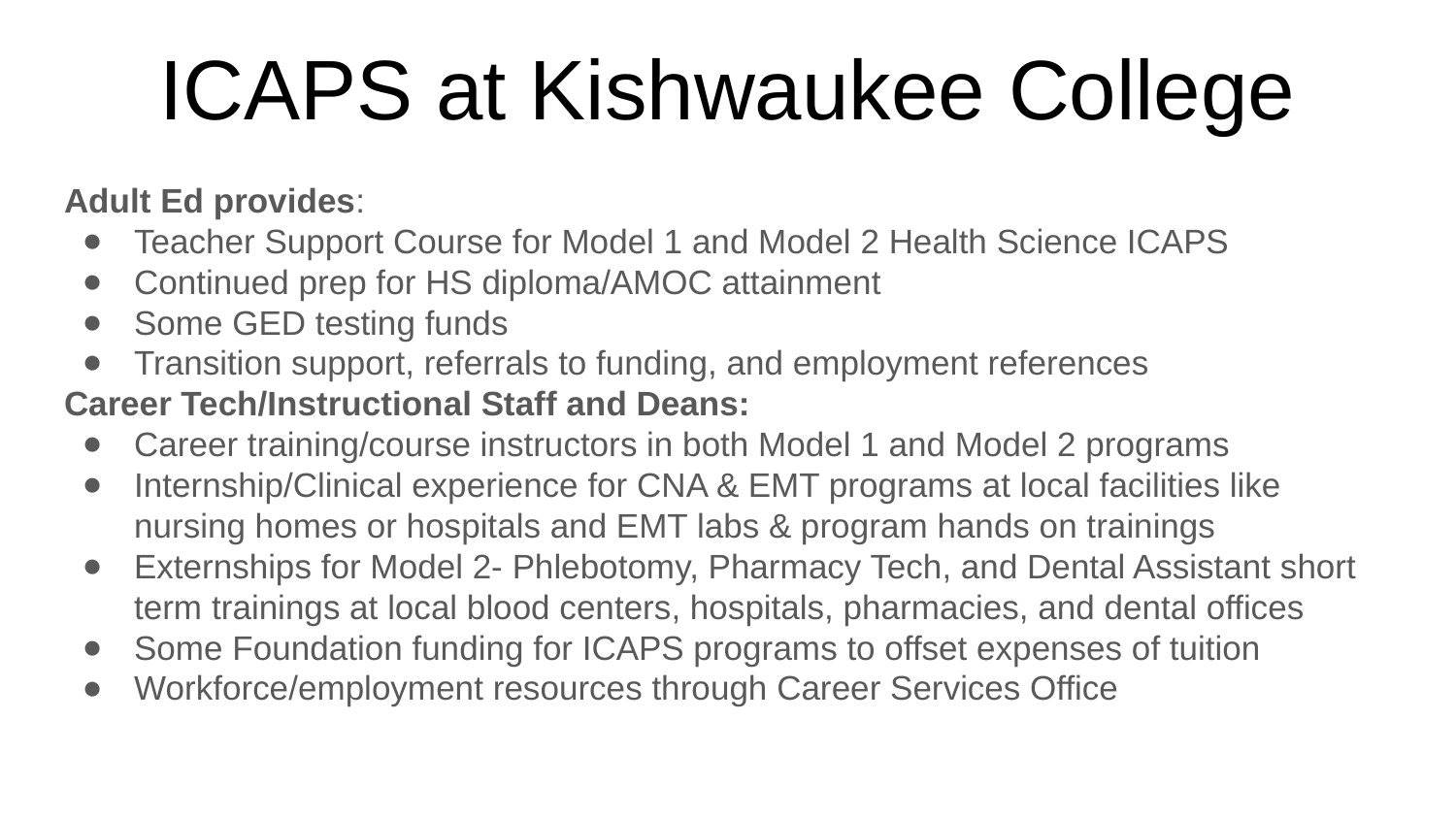

# ICAPS at Kishwaukee College
Adult Ed provides:
Teacher Support Course for Model 1 and Model 2 Health Science ICAPS
Continued prep for HS diploma/AMOC attainment
Some GED testing funds
Transition support, referrals to funding, and employment references
Career Tech/Instructional Staff and Deans:
Career training/course instructors in both Model 1 and Model 2 programs
Internship/Clinical experience for CNA & EMT programs at local facilities like nursing homes or hospitals and EMT labs & program hands on trainings
Externships for Model 2- Phlebotomy, Pharmacy Tech, and Dental Assistant short term trainings at local blood centers, hospitals, pharmacies, and dental offices
Some Foundation funding for ICAPS programs to offset expenses of tuition
Workforce/employment resources through Career Services Office